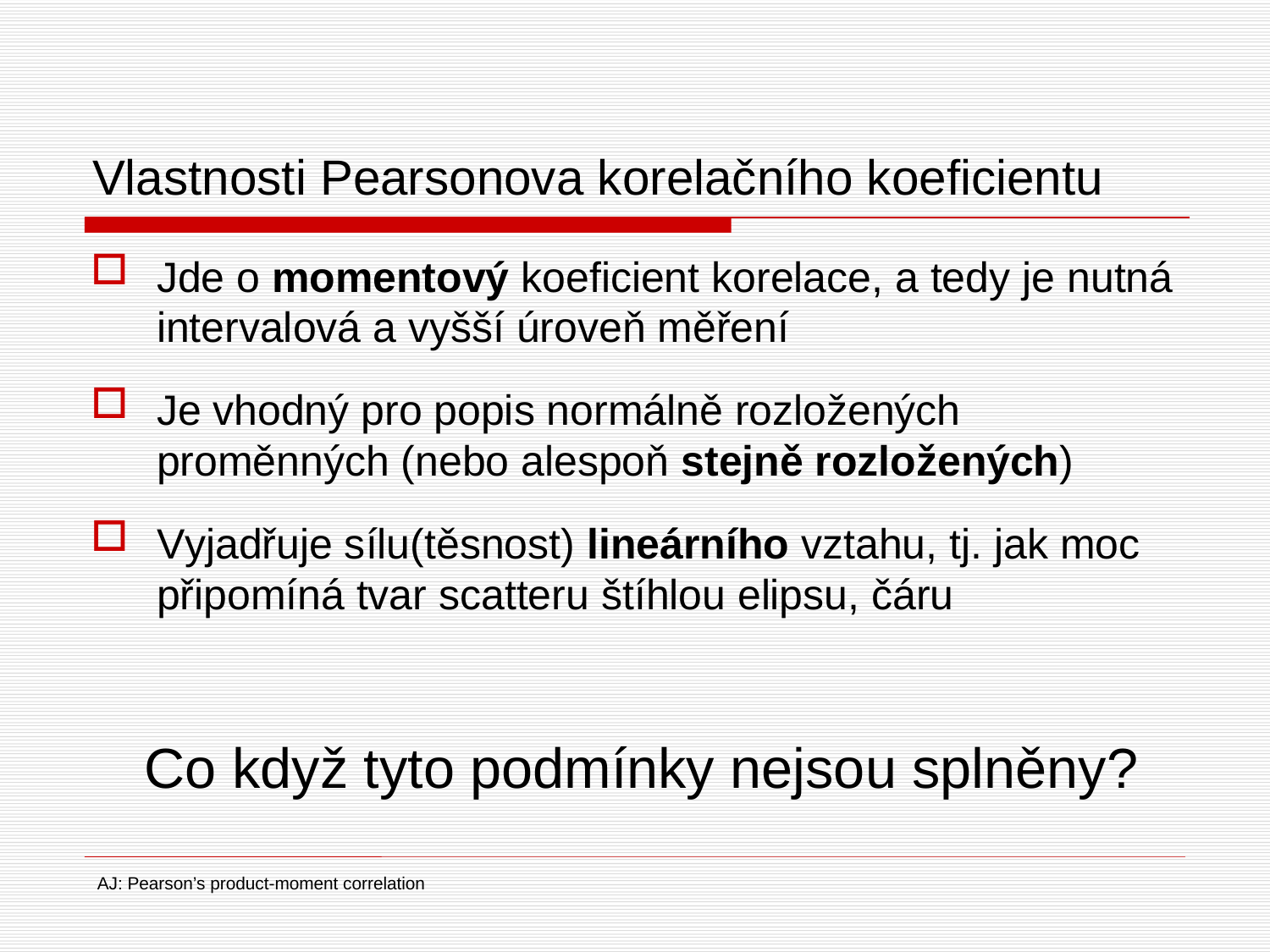

Vlastnosti Pearsonova korelačního koeficientu

Jde o momentový koeficient korelace, a tedy je nutná intervalová a vyšší úroveň měření
Je vhodný pro popis normálně rozložených proměnných (nebo alespoň stejně rozložených)
Vyjadřuje sílu(těsnost) lineárního vztahu, tj. jak moc připomíná tvar scatteru štíhlou elipsu, čáru

Co když tyto podmínky nejsou splněny?
AJ: Pearson’s product-moment correlation